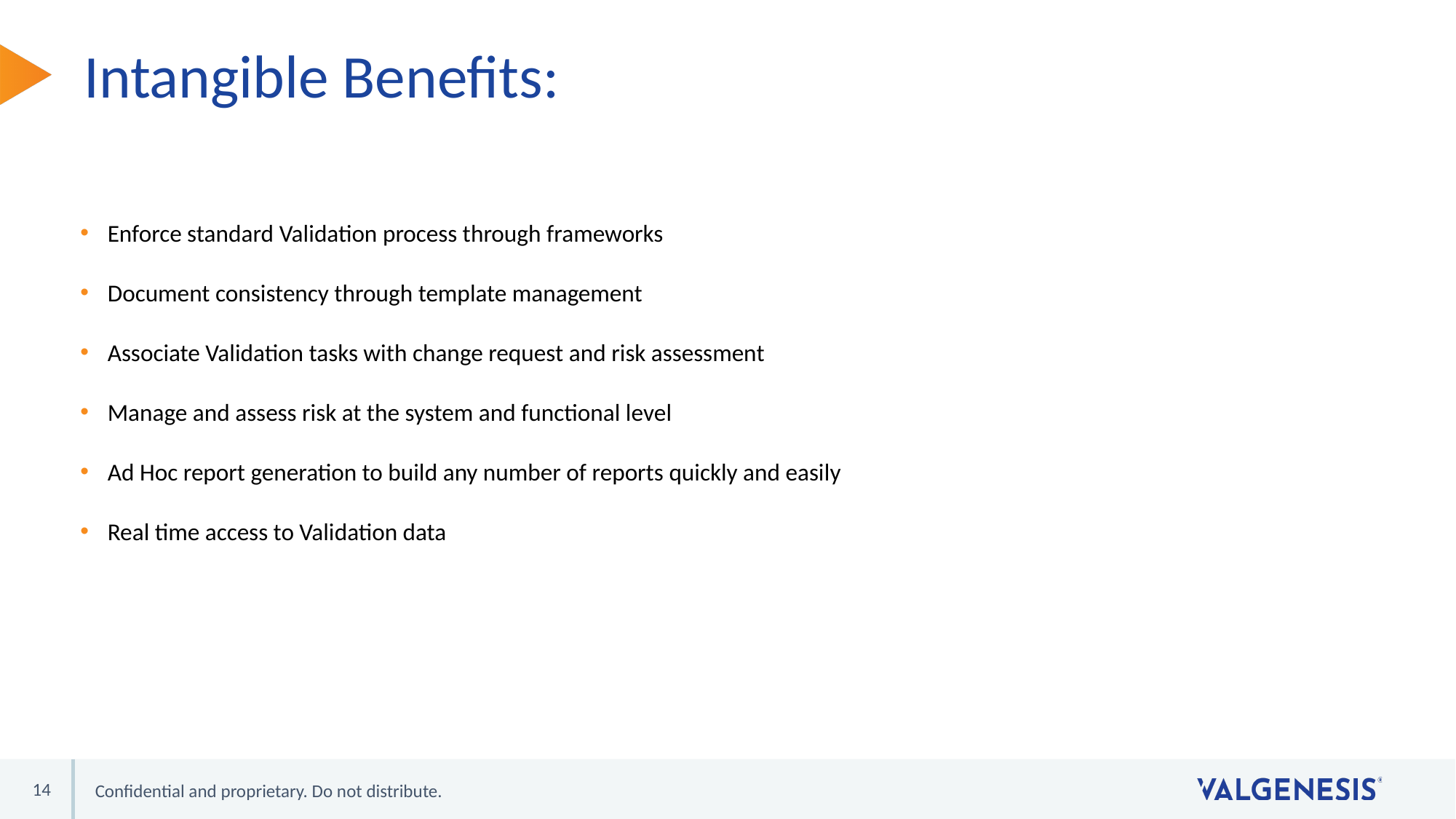

# Intangible Benefits:

Enforce standard Validation process through frameworks
Document consistency through template management
Associate Validation tasks with change request and risk assessment
Manage and assess risk at the system and functional level
Ad Hoc report generation to build any number of reports quickly and easily
Real time access to Validation data
14